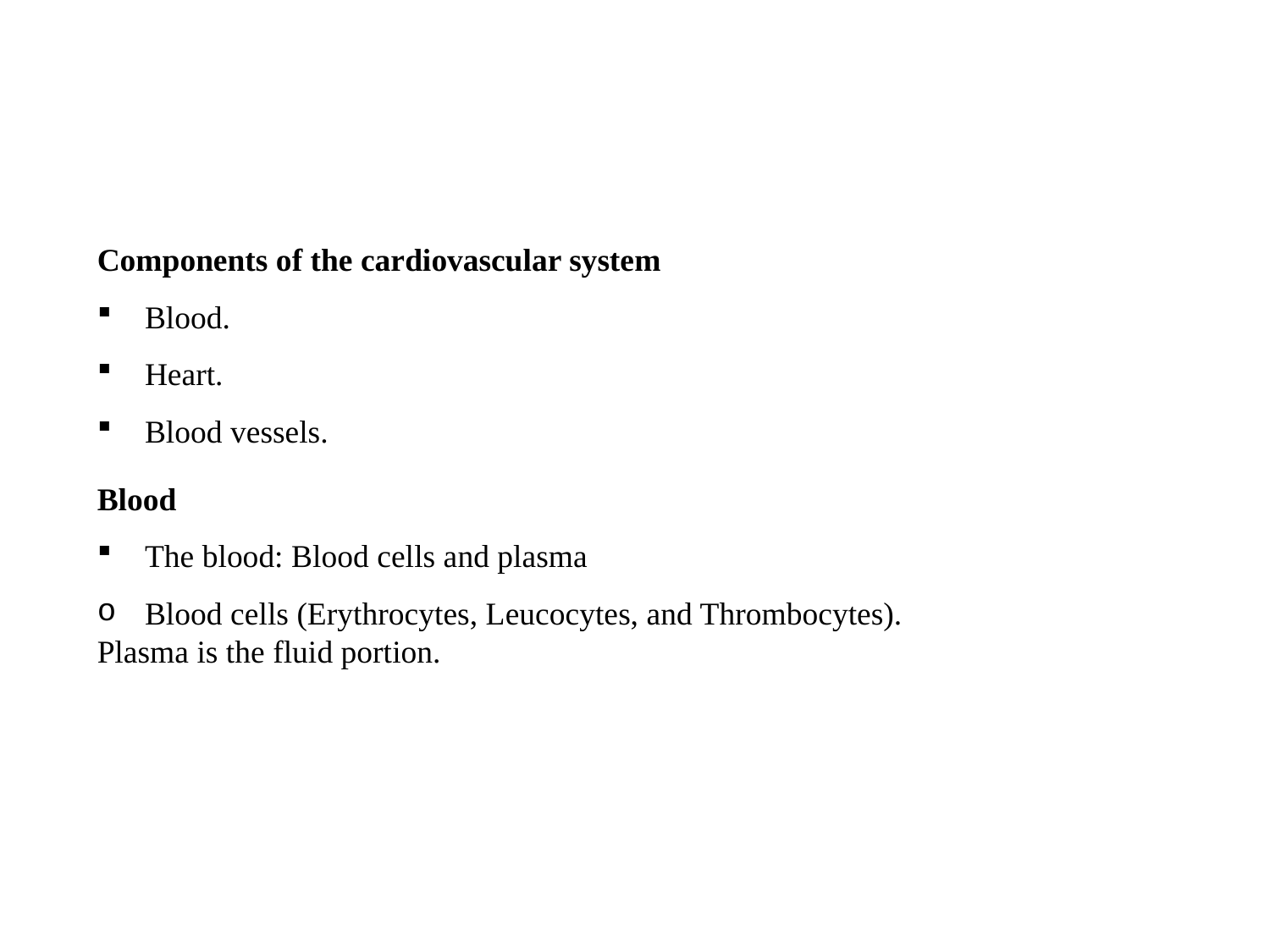

#
Components of the cardiovascular system
Blood.
Heart.
Blood vessels.
Blood
The blood: Blood cells and plasma
Blood cells (Erythrocytes, Leucocytes, and Thrombocytes).
Plasma is the fluid portion.